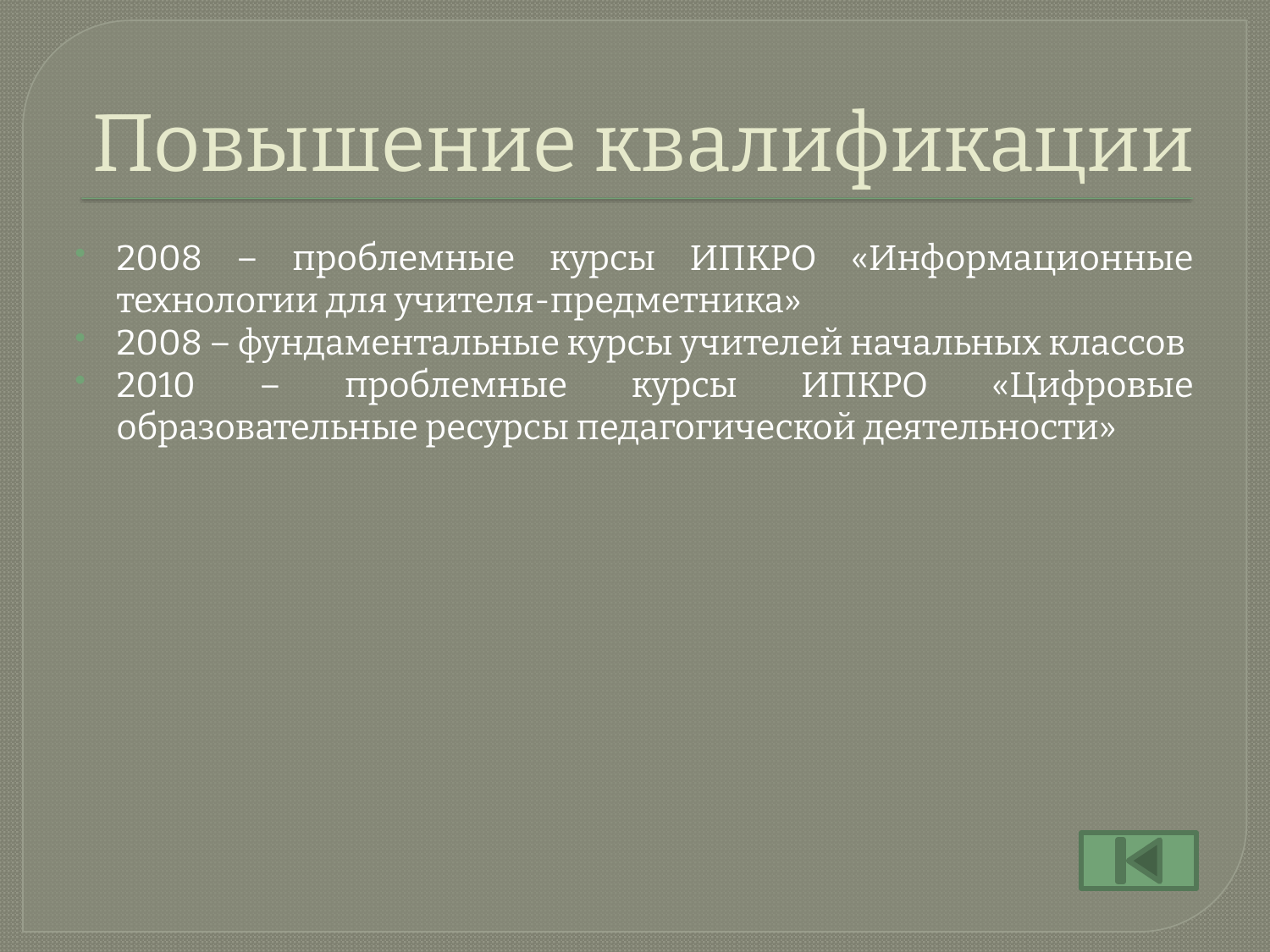

# Повышение квалификации
2008 – проблемные курсы ИПКРО «Информационные технологии для учителя-предметника»
2008 – фундаментальные курсы учителей начальных классов
2010 – проблемные курсы ИПКРО «Цифровые образовательные ресурсы педагогической деятельности»